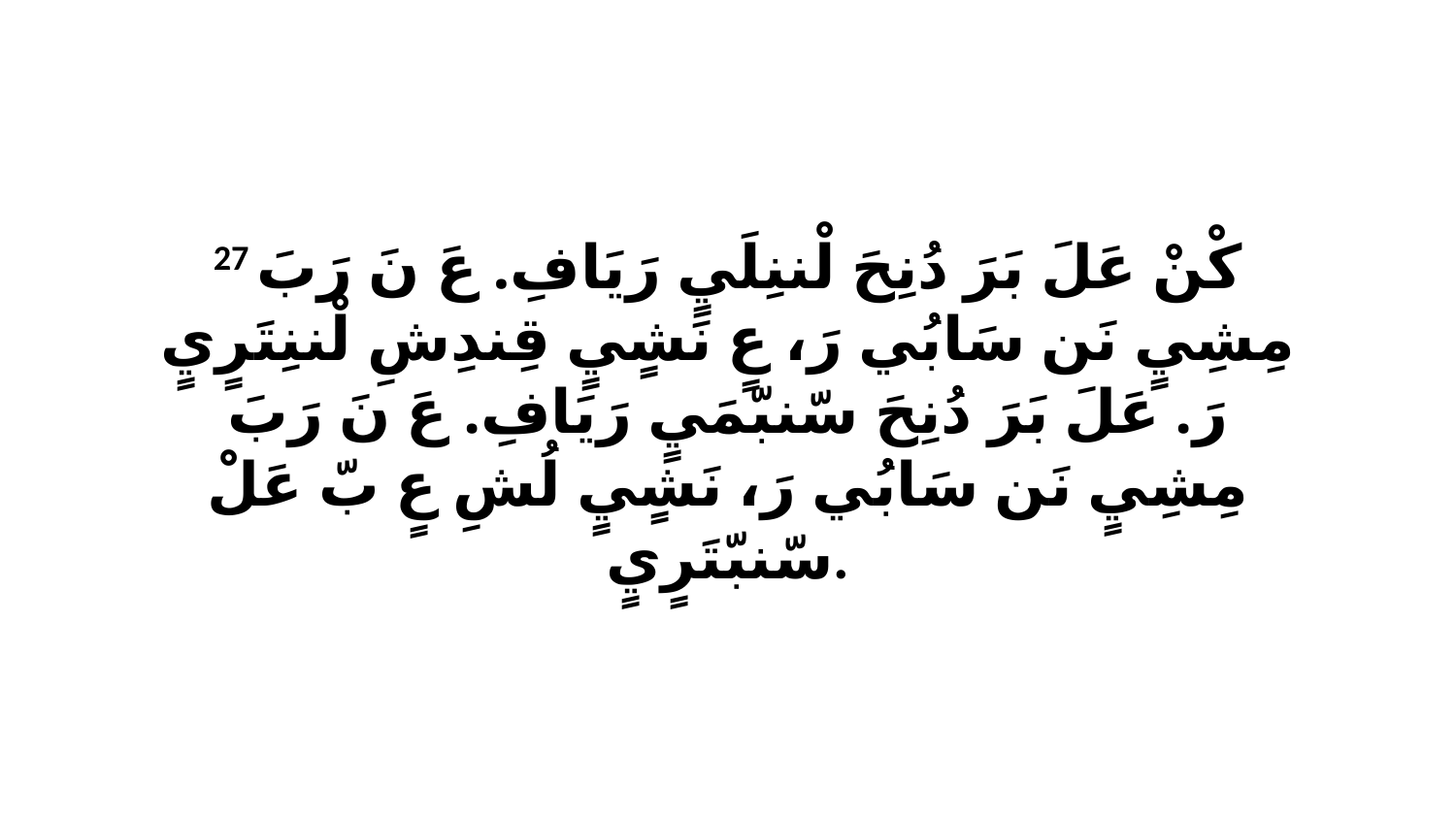

27 كْنْ عَلَ بَرَ دُنِحَ لْننِلَيٍ رَيَافِ. عَ نَ رَبَ مِشِيٍ نَن سَابُي رَ، عٍ نَشٍيٍ قِندِشِ لْننِتَرٍيٍ رَ. عَلَ بَرَ دُنِحَ سّنبّمَيٍ رَيَافِ. عَ نَ رَبَ مِشِيٍ نَن سَابُي رَ، نَشٍيٍ لُشِ عٍ بّ عَلْ سّنبّتَرٍيٍ.